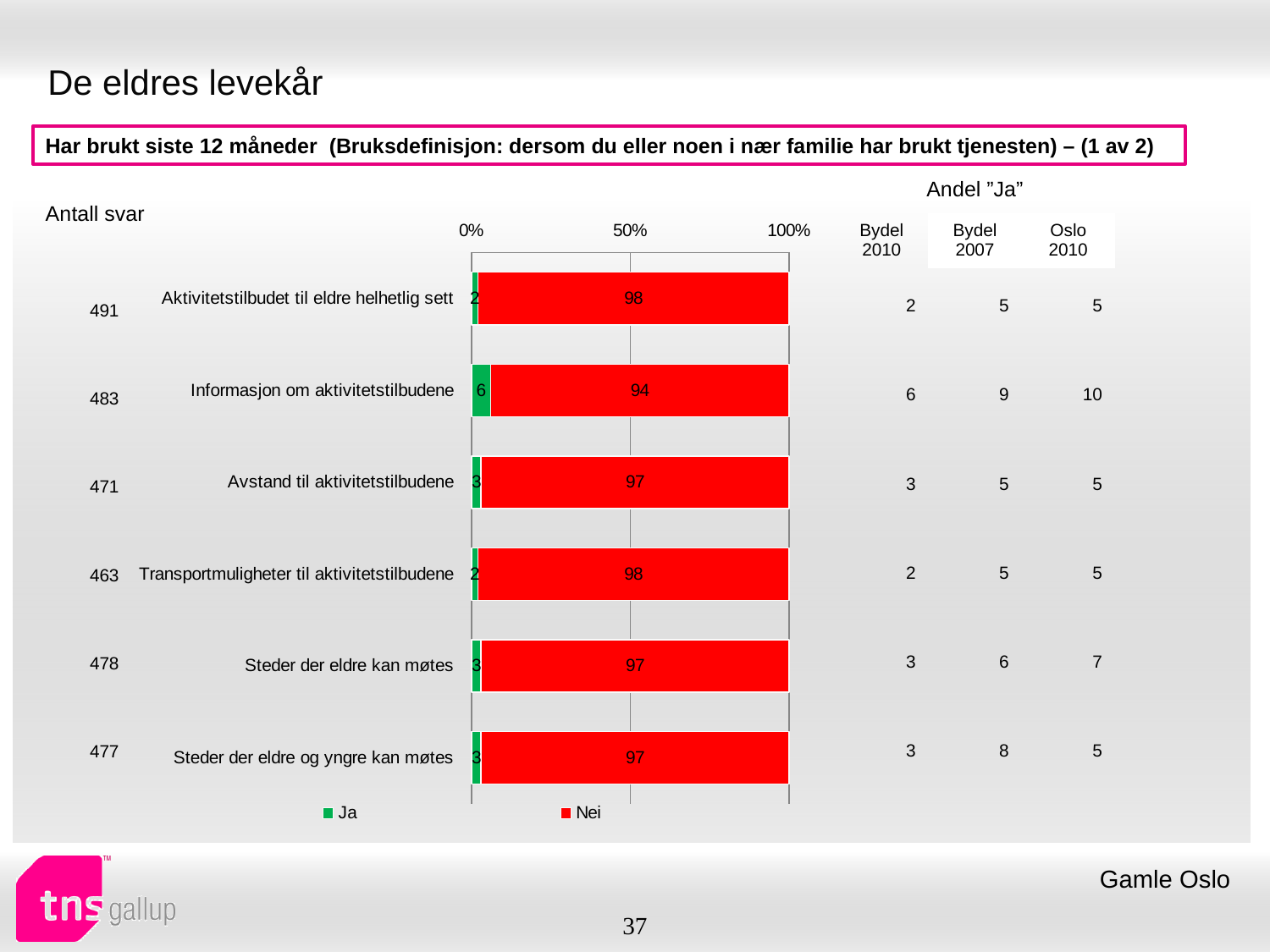

# De eldres levekår
Har brukt siste 12 måneder  (Bruksdefinisjon: dersom du eller noen i nær familie har brukt tjenesten) – (1 av 2)
| Andel ”Ja” |  |  |
| --- | --- | --- |
| Bydel 2010 | Bydel 2007 | Oslo 2010 |
| Antall svar |
| --- |

### Chart

| Category | Ja | Nei |
|---|---|---|
| Aktivitetstilbudet til eldre helhetlig sett  | 2.0 | 98.0 |
| Informasjon om aktivitetstilbudene  | 6.0 | 94.0 |
| Avstand til aktivitetstilbudene  | 3.0 | 97.0 |
| Transportmuligheter til aktivitetstilbudene  | 2.0 | 98.0 |
| Steder der eldre kan møtes  | 3.0 | 97.0 |
| Steder der eldre og yngre kan møtes  | 3.0 | 97.0 |
| 2 | 5 | 5 |
| --- | --- | --- |
| 6 | 9 | 10 |
| 3 | 5 | 5 |
| 2 | 5 | 5 |
| 3 | 6 | 7 |
| 3 | 8 | 5 |
| 491 |
| --- |
| 483 |
| 471 |
| 463 |
| 478 |
| 477 |
Gamle Oslo
37